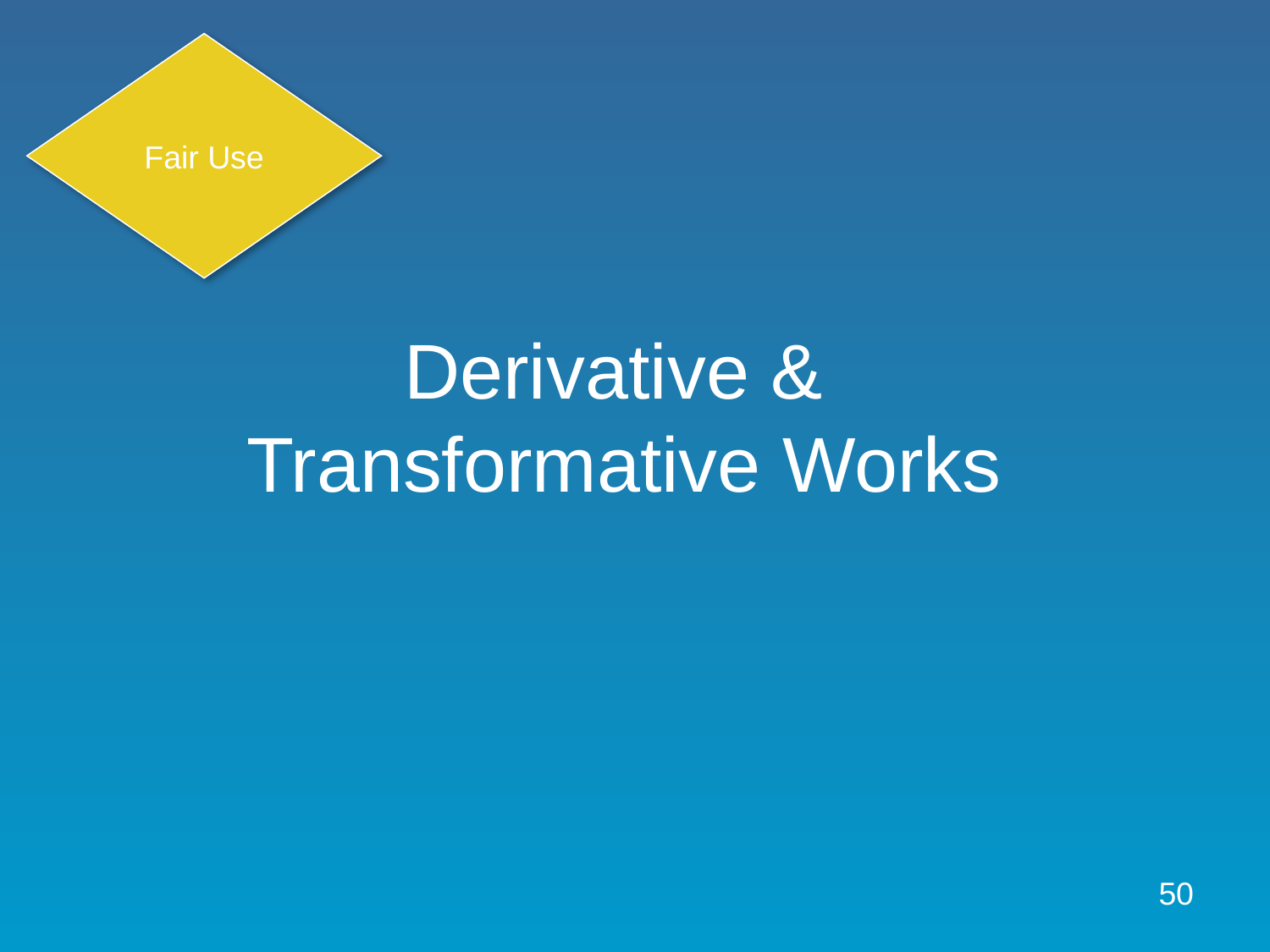

Fair Use
# Derivative & Transformative Works
50